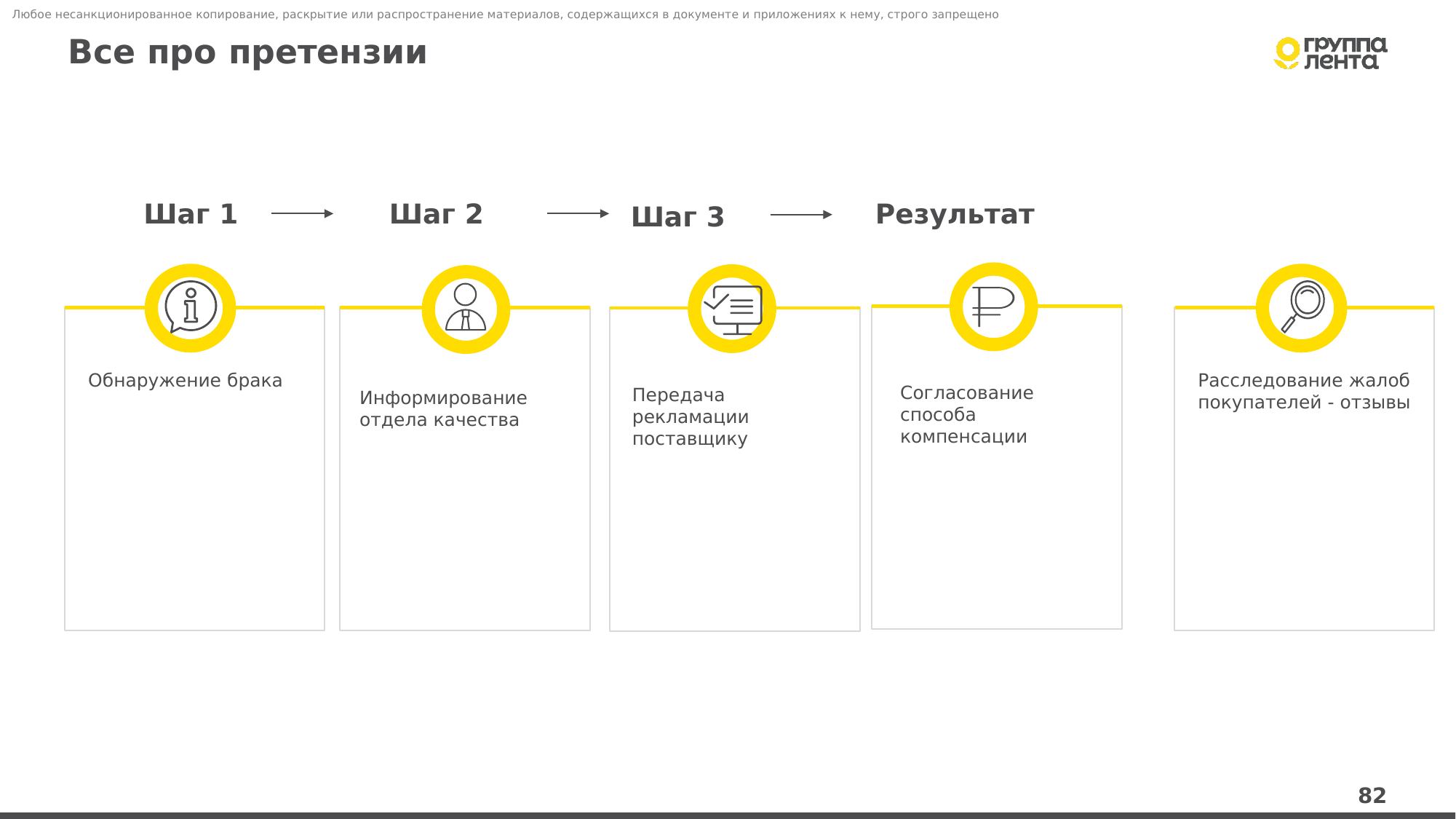

# Все про претензии
Результат
Шаг 1
Шаг 2
Шаг 3

Обнаружение брака

Расследование жалоб покупателей - отзывы

Передача рекламации поставщику

Информирование отдела качества

Согласование способа компенсации

82